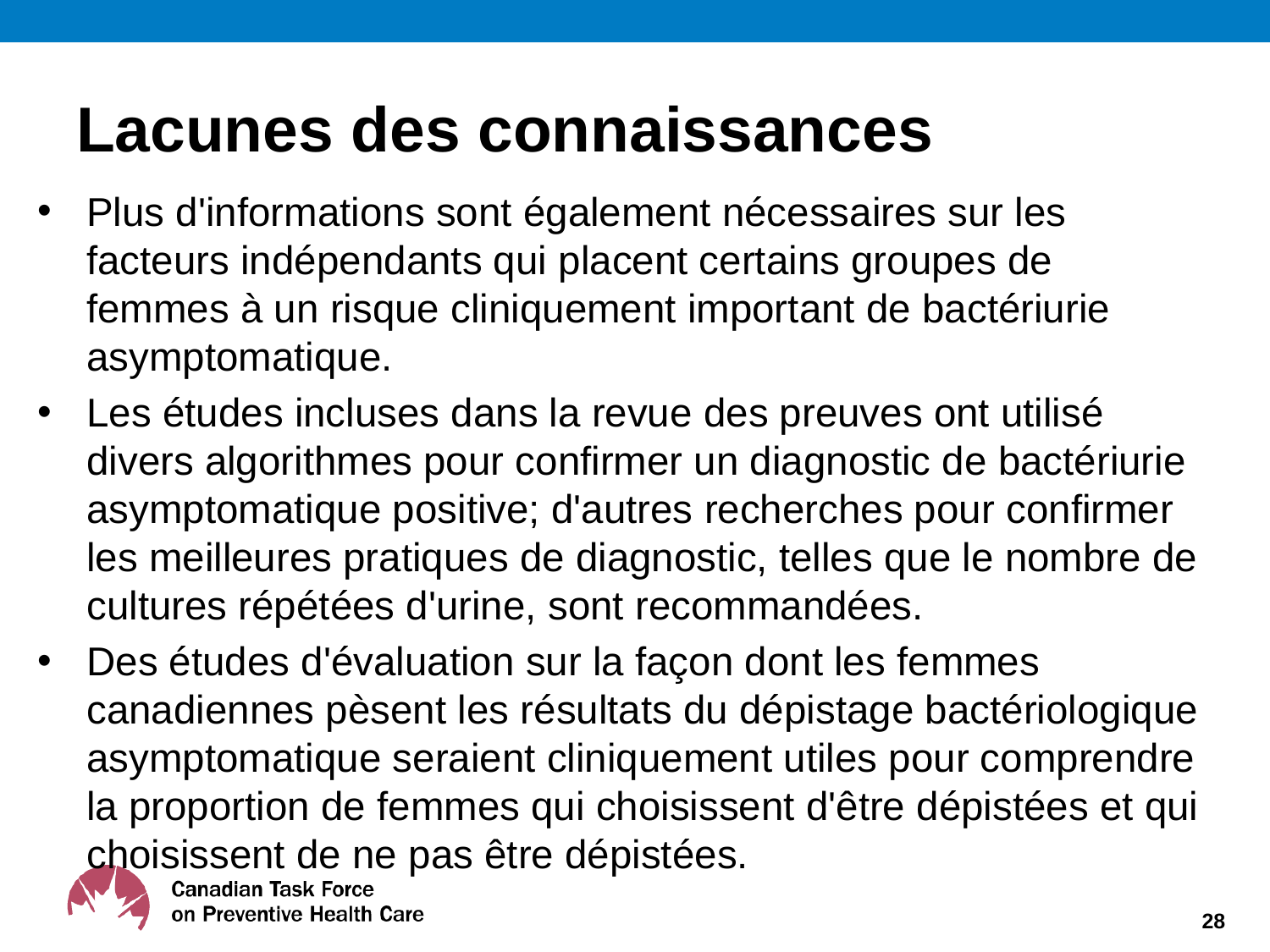

# Lacunes des connaissances
Plus d'informations sont également nécessaires sur les facteurs indépendants qui placent certains groupes de femmes à un risque cliniquement important de bactériurie asymptomatique.
Les études incluses dans la revue des preuves ont utilisé divers algorithmes pour confirmer un diagnostic de bactériurie asymptomatique positive; d'autres recherches pour confirmer les meilleures pratiques de diagnostic, telles que le nombre de cultures répétées d'urine, sont recommandées.
Des études d'évaluation sur la façon dont les femmes canadiennes pèsent les résultats du dépistage bactériologique asymptomatique seraient cliniquement utiles pour comprendre la proportion de femmes qui choisissent d'être dépistées et qui choisissent de ne pas être dépistées.
28